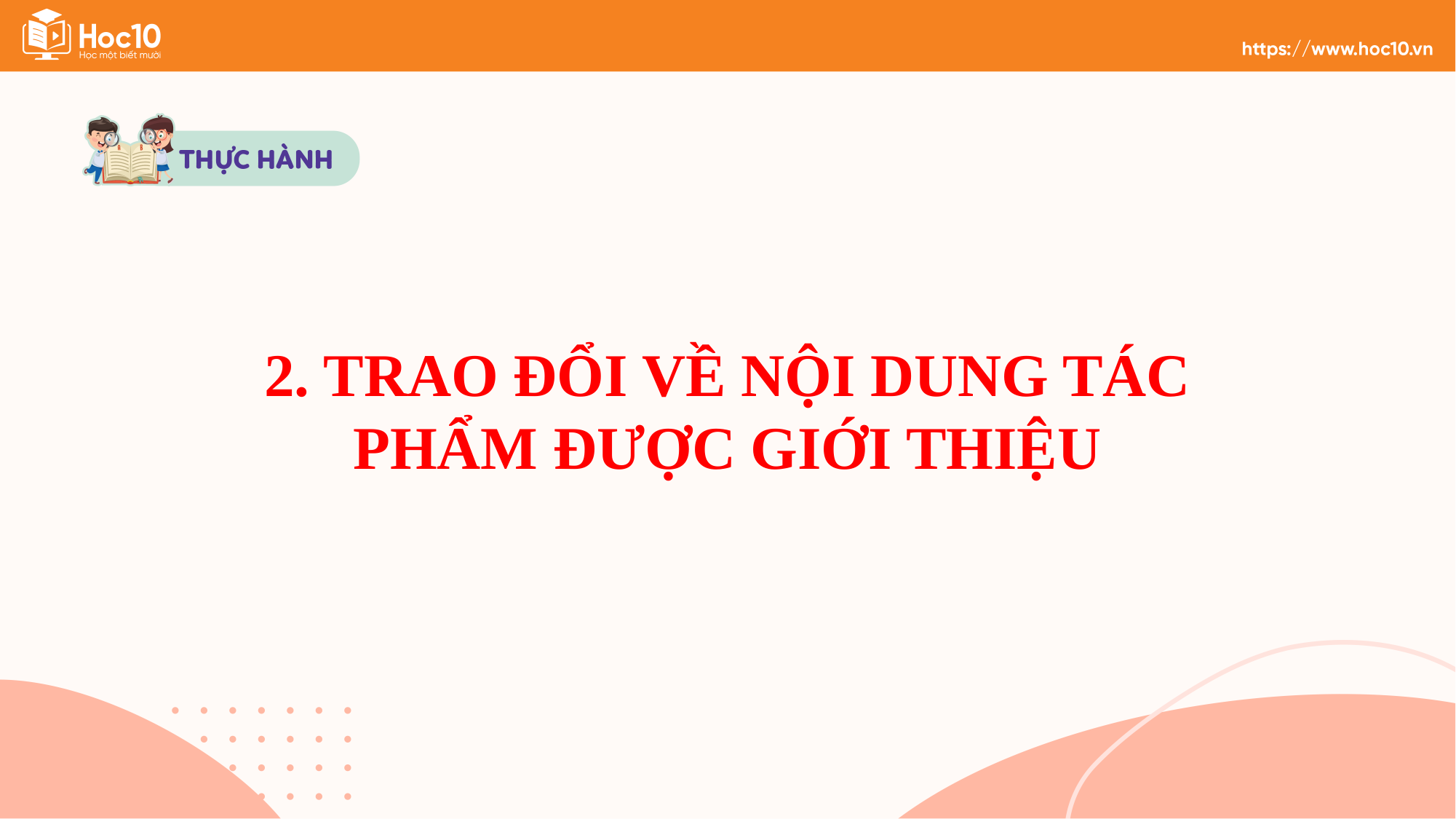

2. TRAO ĐỔI VỀ NỘI DUNG TÁC PHẨM ĐƯỢC GIỚI THIỆU